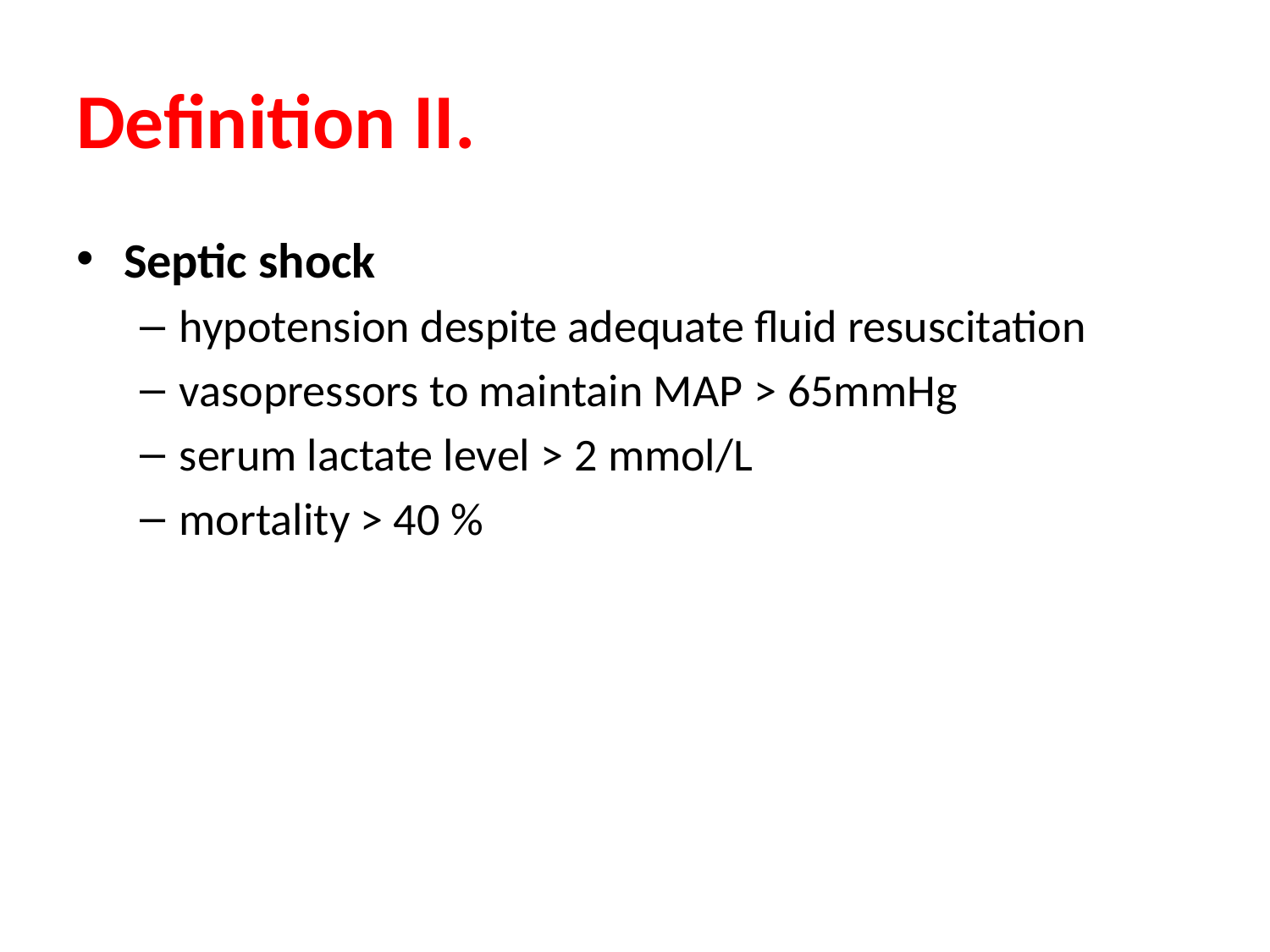

# Definition II.
Septic shock
hypotension despite adequate fluid resuscitation
vasopressors to maintain MAP > 65mmHg
serum lactate level > 2 mmol/L
mortality > 40 %